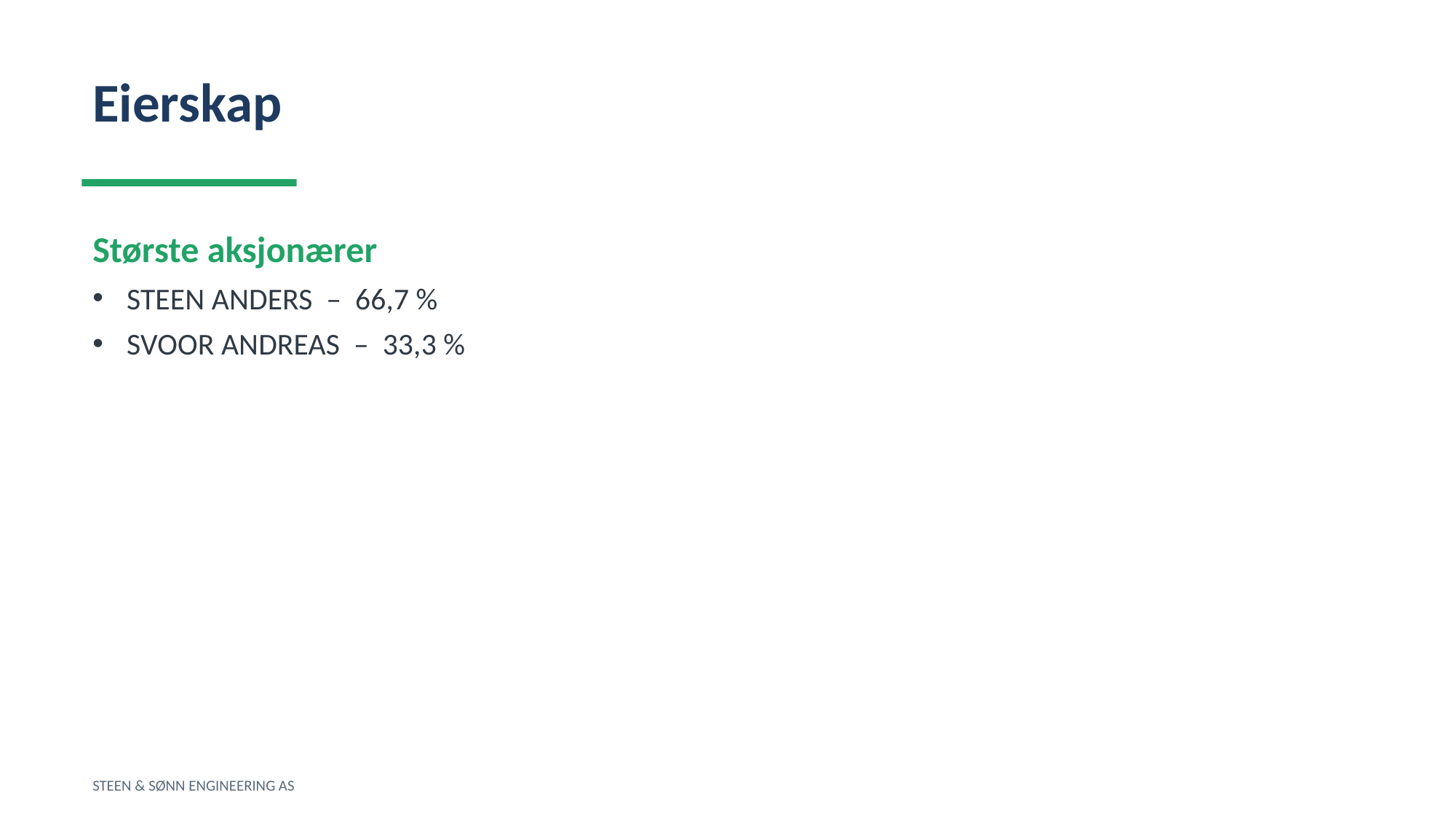

Eierskap

Største aksjonærer
STEEN ANDERS  –  66,7 %
SVOOR ANDREAS  –  33,3 %
STEEN & SØNN ENGINEERING AS